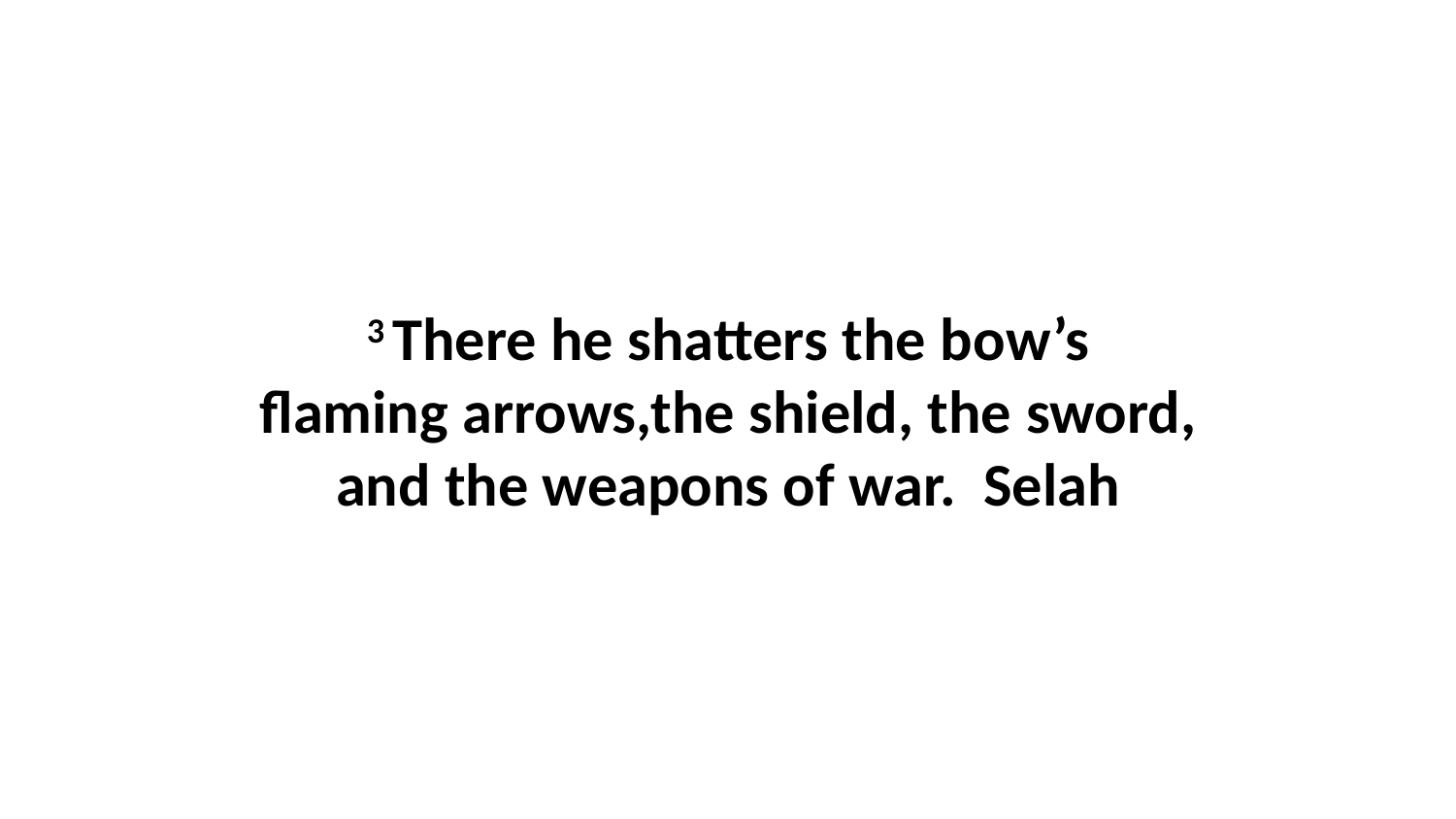

3 There he shatters the bow’s flaming arrows,the shield, the sword, and the weapons of war.  Selah